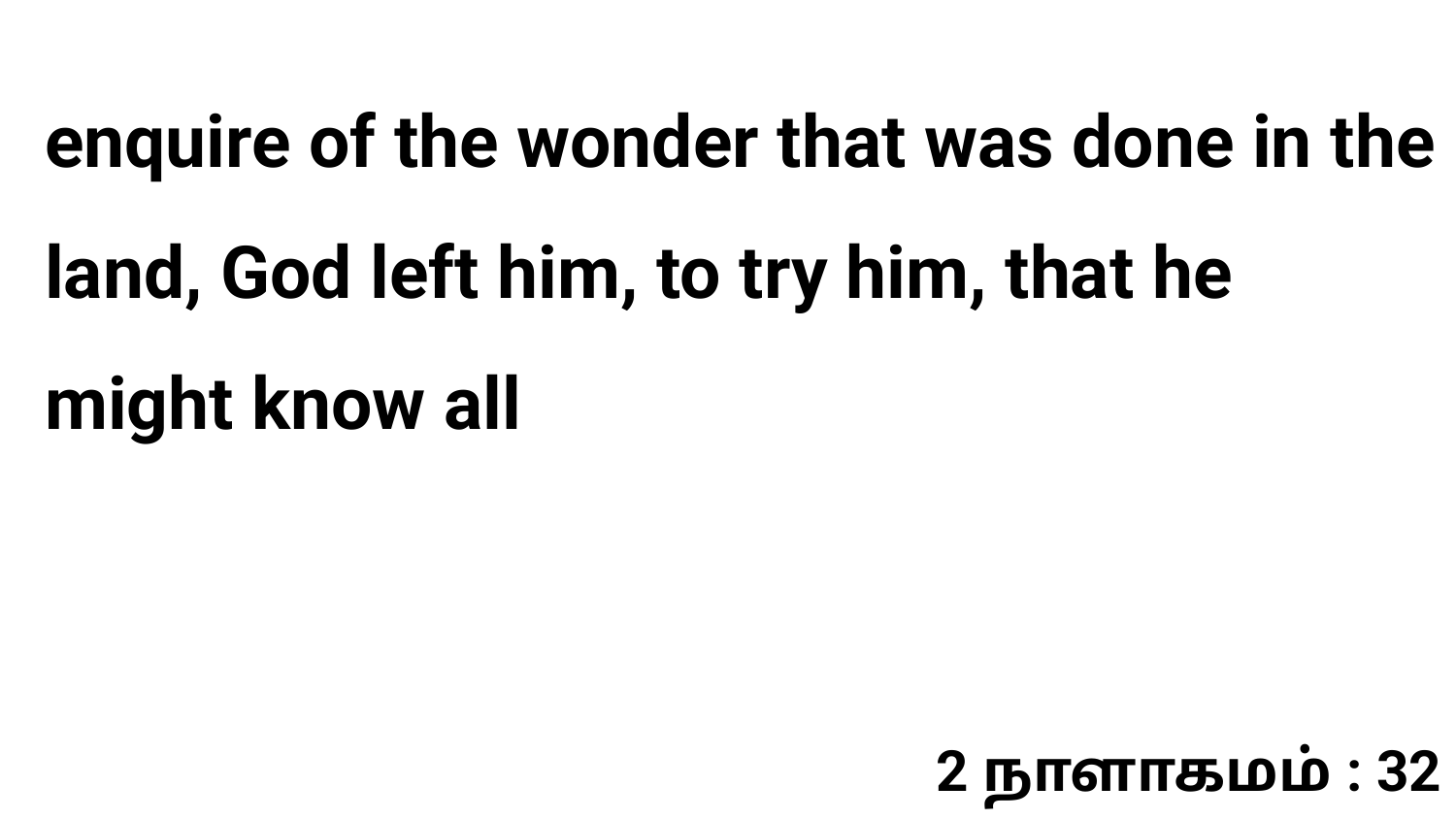

enquire of the wonder that was done in the land, God left him, to try him, that he might know all
2 நாளாகமம் : 32